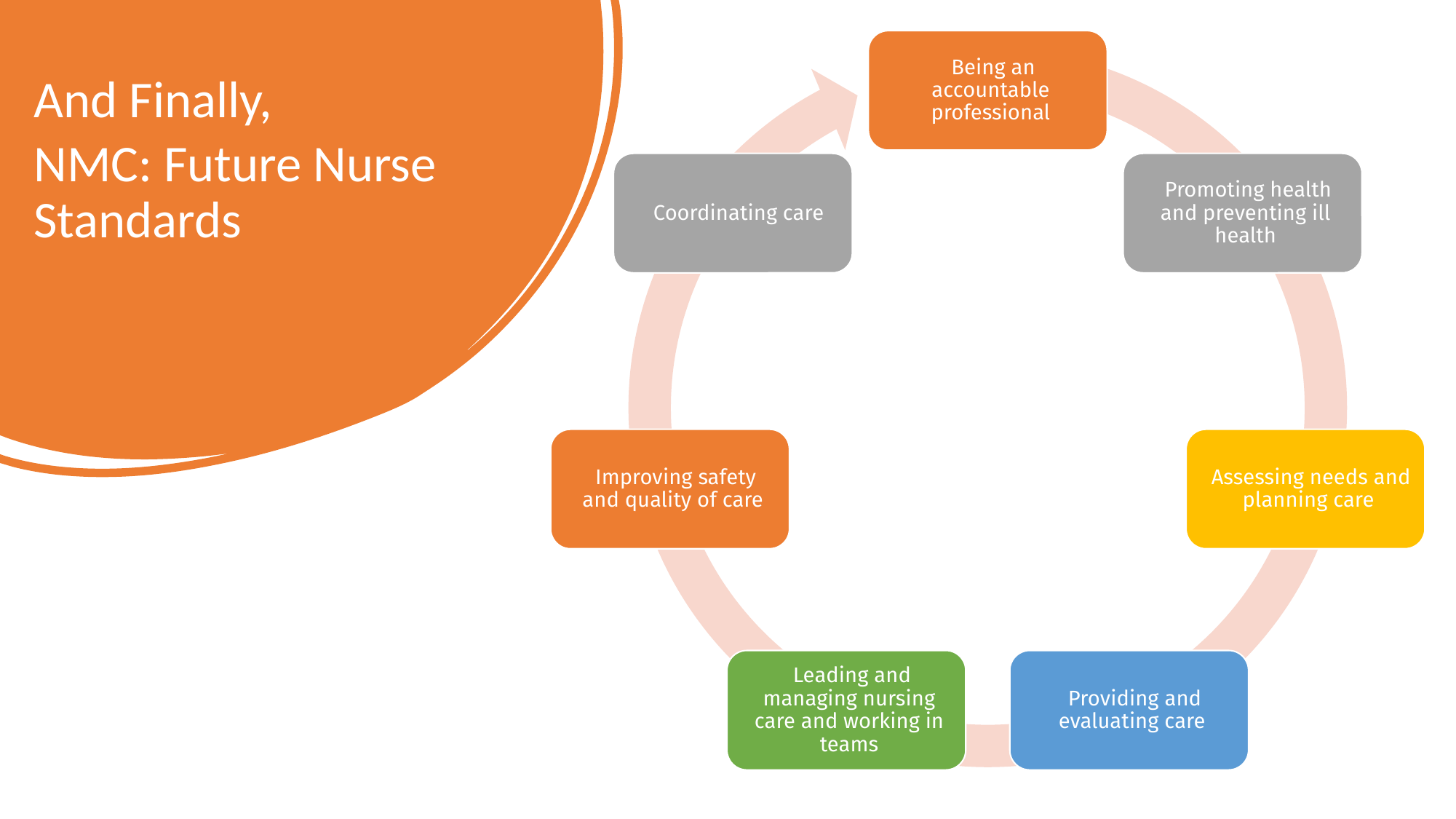

Being an accountable professional
 Promoting health and preventing ill health
 Assessing needs and planning care
 Providing and evaluating care
 Leading and managing nursing care and working in teams
 Improving safety and quality of care
 Coordinating care
And Finally,
NMC: Future Nurse Standards